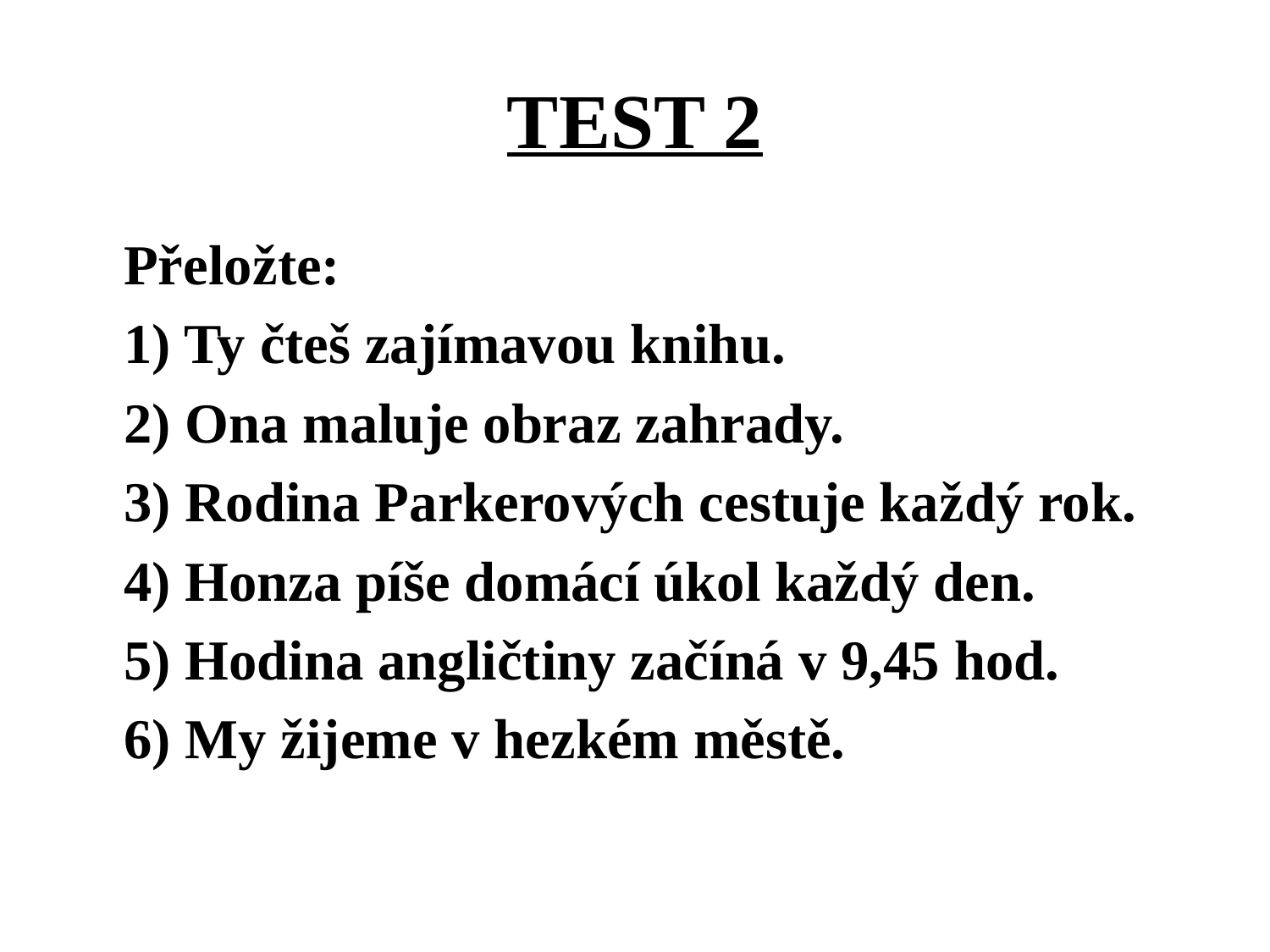

# TEST 2
	Přeložte:
	1) Ty čteš zajímavou knihu.
	2) Ona maluje obraz zahrady.
	3) Rodina Parkerových cestuje každý rok.
	4) Honza píše domácí úkol každý den.
	5) Hodina angličtiny začíná v 9,45 hod.
	6) My žijeme v hezkém městě.